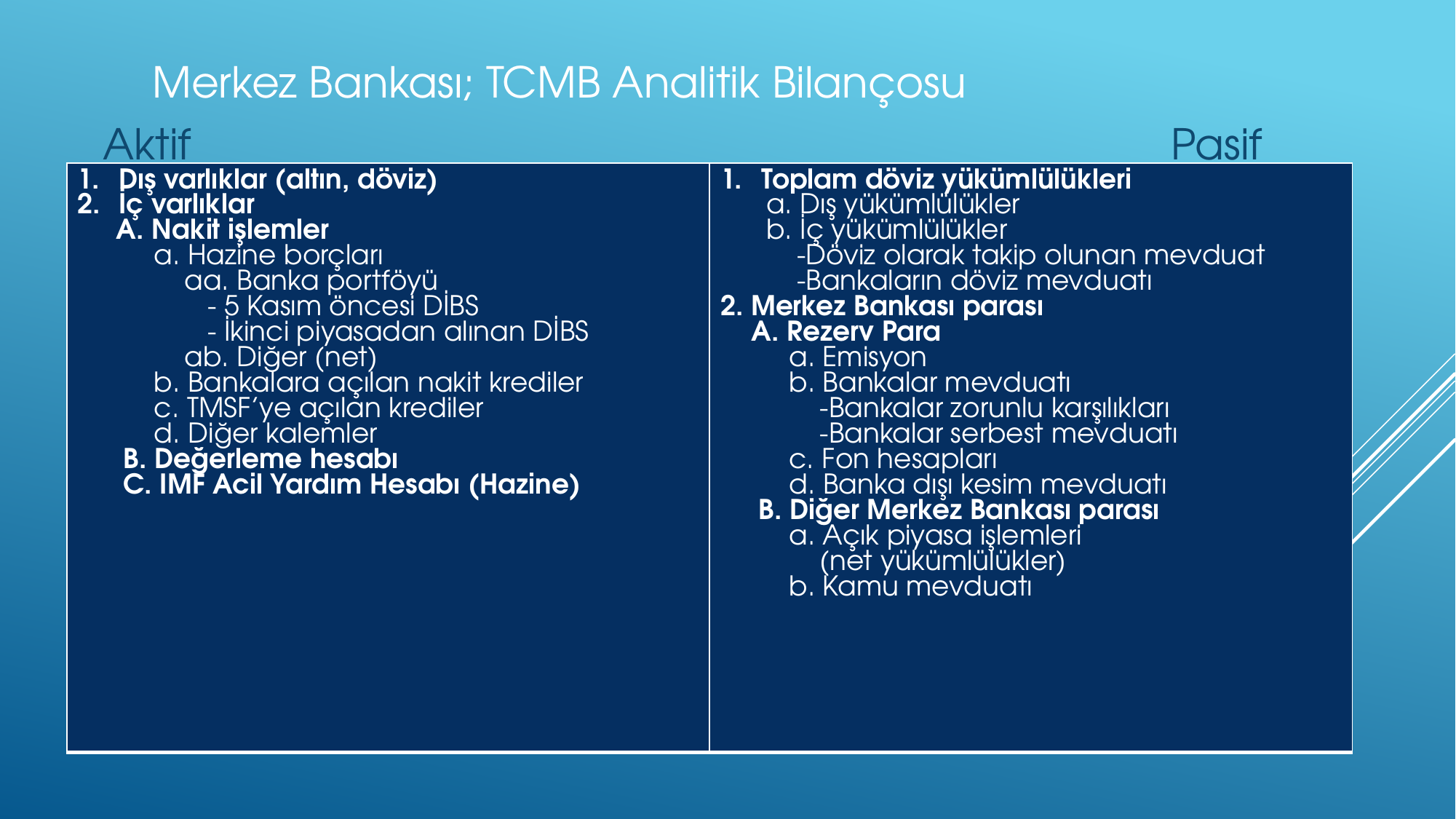

# Merkez Bankası; TCMB Analitik Bilançosu
Aktif                                                                                   Pasif

| Dış varlıklar (altın, döviz) İç varlıklar A. Nakit işlemler a. Hazine borçları aa. Banka portföyü - 5 Kasım öncesi DİBS - İkinci piyasadan alınan DİBS ab. Diğer (net) b. Bankalara açılan nakit krediler c. TMSF’ye açılan krediler d. Diğer kalemler B. Değerleme hesabı C. IMF Acil Yardım Hesabı (Hazine) | Toplam döviz yükümlülükleri a. Dış yükümlülükler b. İç yükümlülükler -Döviz olarak takip olunan mevduat -Bankaların döviz mevduatı 2. Merkez Bankası parası A. Rezerv Para a. Emisyon b. Bankalar mevduatı -Bankalar zorunlu karşılıkları -Bankalar serbest mevduatı c. Fon hesapları d. Banka dışı kesim mevduatı B. Diğer Merkez Bankası parası a. Açık piyasa işlemleri (net yükümlülükler) b. Kamu mevduatı |
| --- | --- |